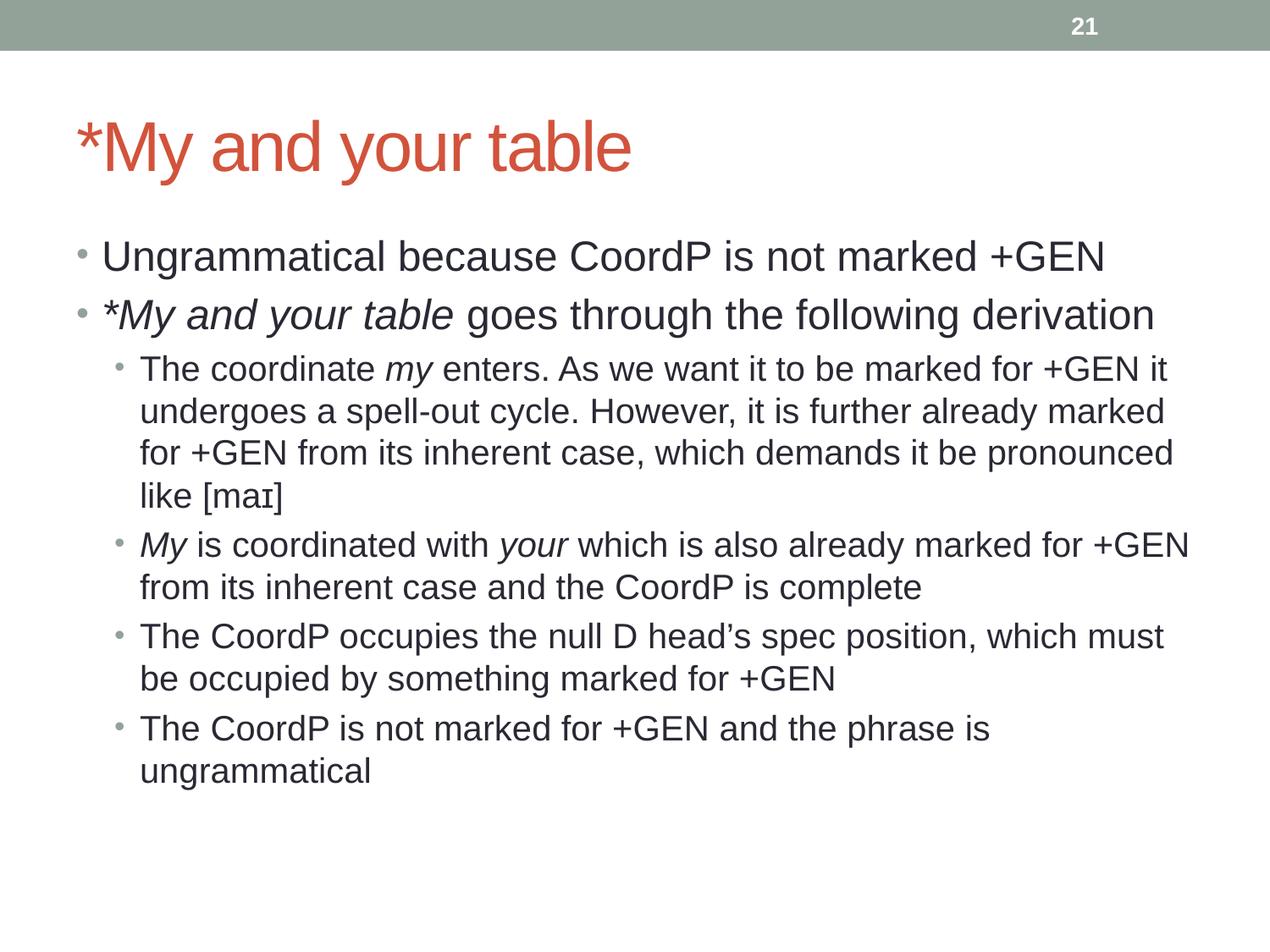

21
# *My and your table
Ungrammatical because CoordP is not marked +GEN
*My and your table goes through the following derivation
The coordinate my enters. As we want it to be marked for +GEN it undergoes a spell-out cycle. However, it is further already marked for +GEN from its inherent case, which demands it be pronounced like [maɪ]
My is coordinated with your which is also already marked for +GEN from its inherent case and the CoordP is complete
The CoordP occupies the null D head’s spec position, which must be occupied by something marked for +GEN
The CoordP is not marked for +GEN and the phrase is ungrammatical